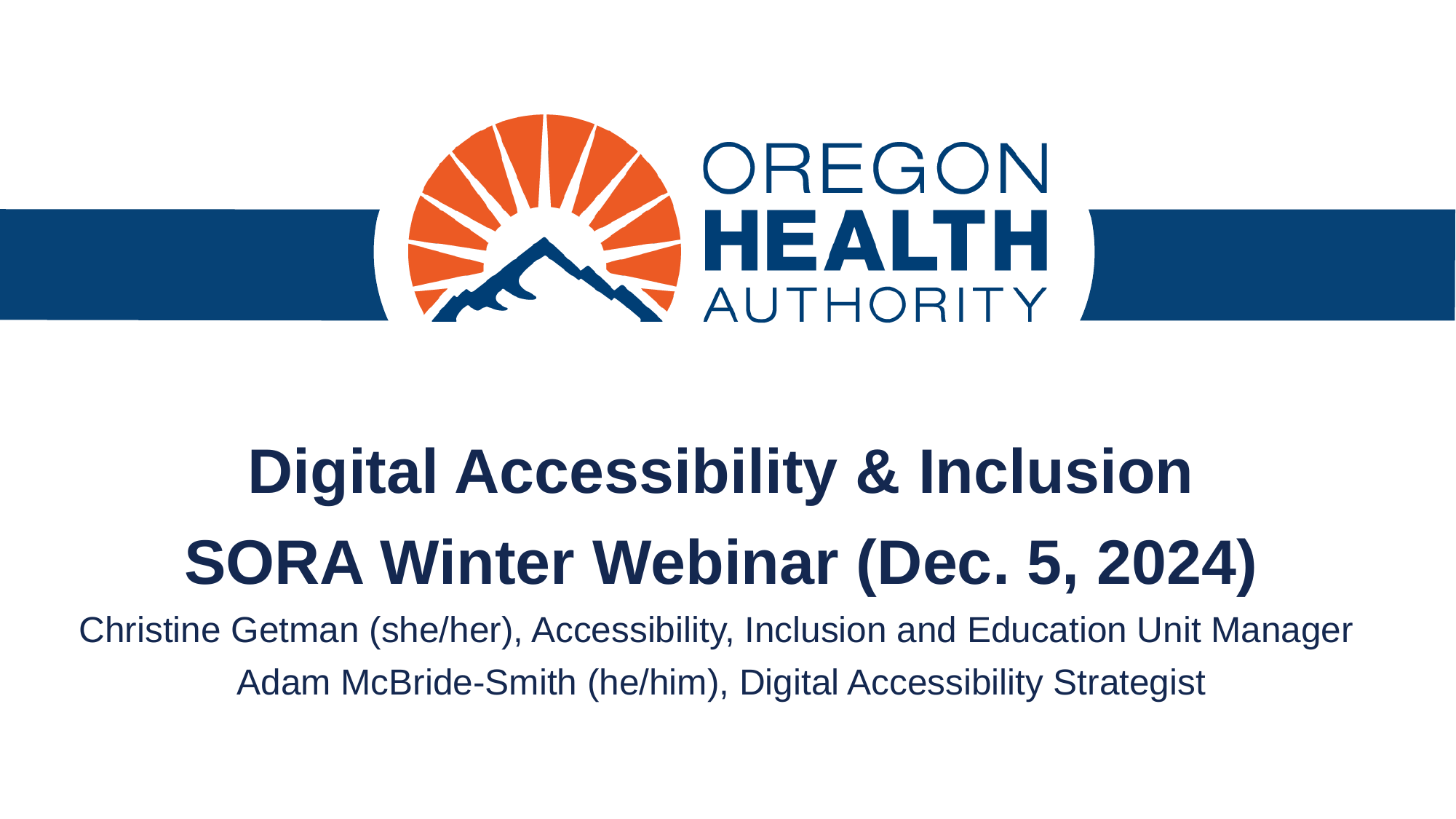

# Digital Accessibility & Inclusion SORA Winter Webinar (Dec. 5, 2024) Christine Getman (she/her), Accessibility, Inclusion and Education Unit Manager Adam McBride-Smith (he/him), Digital Accessibility Strategist